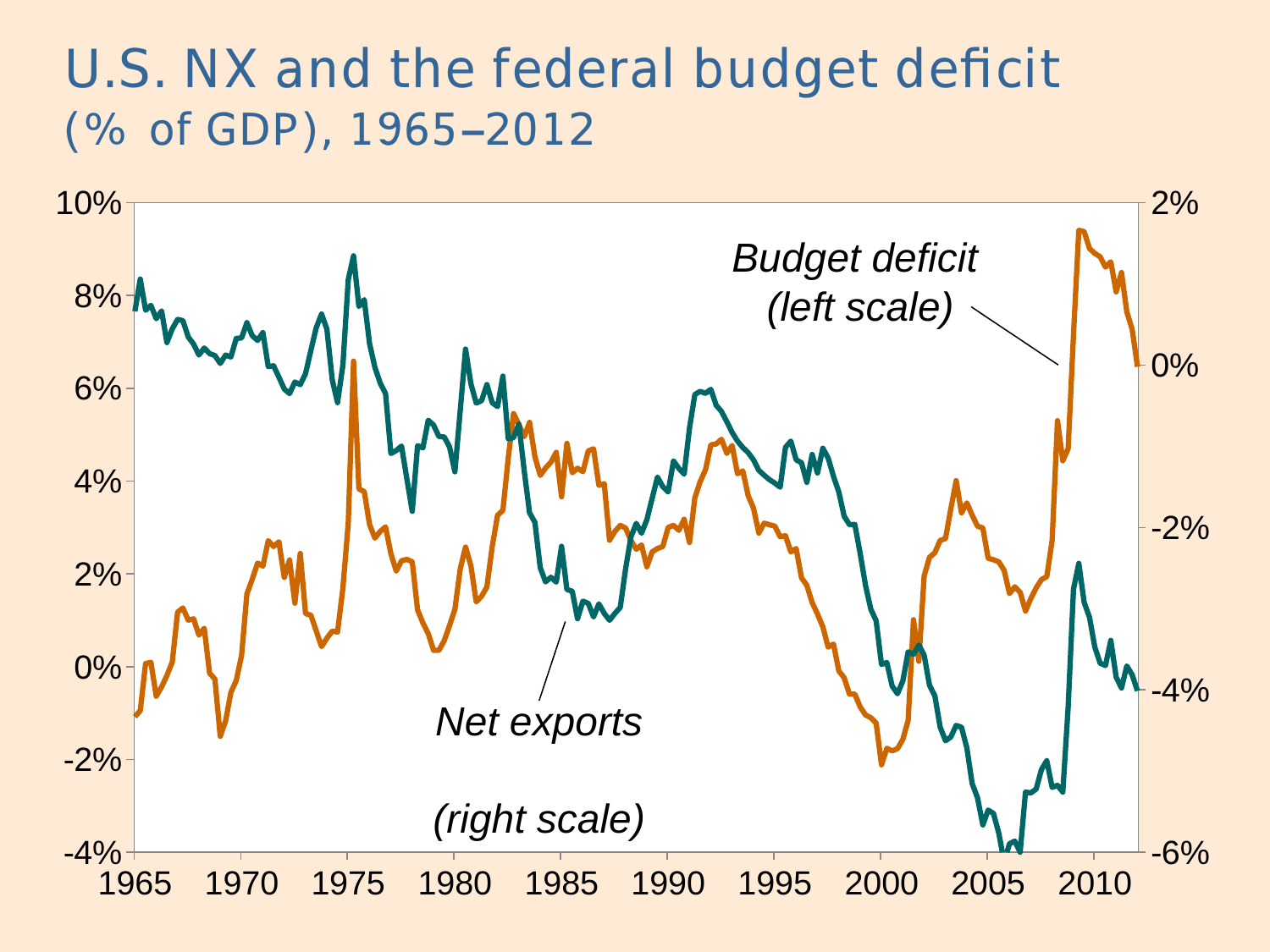

# U.S. NX and the federal budget deficit (% of GDP), 1965–2012

### Chart

| Category |  |  |
|---|---|---|
| 23743 | -0.0107805088400173 | 0.00661204542187724 |
| 23833 | -0.00946194040389776 | 0.0105917243327214 |
| 23924 | 0.000689464975179261 | 0.00675675675675676 |
| 24016 | 0.000936454849498332 | 0.00735785953177257 |
| 24108 | -0.00635703165542294 | 0.00570835495588999 |
| 24198 | -0.00435953327349661 | 0.00666752147711245 |
| 24289 | -0.00189131257092422 | 0.00277392510402219 |
| 24381 | 0.000991448754492481 | 0.00446151939521626 |
| 24473 | 0.0117388114453412 | 0.00562484715089264 |
| 24563 | 0.0126474522680287 | 0.00547245530828165 |
| 24654 | 0.0100358422939068 | 0.0034647550776583 |
| 24746 | 0.010320159493374 | 0.0025800398733435 |
| 24838 | 0.00681973175721755 | 0.00125028415548988 |
| 24929 | 0.00829554252848136 | 0.00210153744054861 |
| 25020 | -0.00141411943870337 | 0.00141411943870336 |
| 25112 | -0.00267036957914975 | 0.00117496261482589 |
| 25204 | -0.0149859506712457 | 0.000208138203767301 |
| 25294 | -0.0116791312365536 | 0.0012293822354267 |
| 25385 | -0.00552042557462612 | 0.00100371374084111 |
| 25477 | -0.00298656047784968 | 0.00328521652563464 |
| 25569 | 0.0024579687346377 | 0.00334283747910726 |
| 25659 | 0.0156809602168232 | 0.00522698673894105 |
| 25750 | 0.018848167539267 | 0.00361732508329367 |
| 25842 | 0.022323548969317 | 0.00303980241284316 |
| 25934 | 0.0216738002003461 | 0.00400692104544213 |
| 26024 | 0.0271719699678227 | -0.000178762960314623 |
| 26115 | 0.0258976384865245 | -8.77886050390659e-05 |
| 26207 | 0.0269237450060796 | -0.00147646343581727 |
| 26299 | 0.0192420804974372 | -0.00294092933366944 |
| 26390 | 0.0230091383812011 | -0.00350848563968668 |
| 26481 | 0.0136876650924518 | -0.00208116545265349 |
| 26573 | 0.0244054096067154 | -0.00240945126690502 |
| 26665 | 0.011459815744139 | -0.00104861059096697 |
| 26755 | 0.0110827561064528 | 0.001822821728035 |
| 26846 | 0.0076939670669447 | 0.00460199899331272 |
| 26938 | 0.00433021371699957 | 0.00628579410532197 |
| 27030 | 0.00615278257863807 | 0.0044244728655375 |
| 27120 | 0.00767780172413792 | -0.00181842672413793 |
| 27211 | 0.00746515161524741 | -0.00462443020413556 |
| 27303 | 0.0169371458011334 | 0.0 |
| 27395 | 0.0309035300114694 | 0.0105135720657576 |
| 27485 | 0.0658566978193147 | 0.0134579439252336 |
| 27576 | 0.0383180943214629 | 0.00721847930702599 |
| 27668 | 0.0377501604527685 | 0.00805181165762297 |
| 27760 | 0.0306450702635589 | 0.0026525198938992 |
| 27851 | 0.0277131138454717 | -0.000277131138454717 |
| 27942 | 0.0291668933993579 | -0.0022310496816673 |
| 28034 | 0.030140620854338 | -0.00350225524011674 |
| 28126 | 0.0243487232396182 | -0.0108847046685582 |
| 28216 | 0.0205964492319968 | -0.0105226411330541 |
| 28307 | 0.0228460793804453 | -0.00997095837366893 |
| 28399 | 0.0231191965131704 | -0.0140231191965132 |
| 28491 | 0.0226141175375739 | -0.0180075380391792 |
| 28581 | 0.0122653536730118 | -0.0099353760935508 |
| 28672 | 0.00942103460089072 | -0.0101918465227818 |
| 28764 | 0.00711920529801324 | -0.00678807947019868 |
| 28856 | 0.00353184752161734 | -0.00738846263142938 |
| 28946 | 0.00352279924002535 | -0.00878720709309689 |
| 29037 | 0.00561603261914835 | -0.00884717467400085 |
| 29129 | 0.00887418214634881 | -0.0100774610814469 |
| 29221 | 0.012371058331192 | -0.0131419551411475 |
| 29312 | 0.0211143695014663 | -0.00557184750733138 |
| 29403 | 0.0257791181961798 | 0.00197472353870458 |
| 29495 | 0.0217473330360512 | -0.00229821973724831 |
| 29587 | 0.0139608048764502 | -0.00468637346791637 |
| 29677 | 0.0151736212430697 | -0.00437700612780858 |
| 29768 | 0.0171860245514637 | -0.00239219389361032 |
| 29860 | 0.0259492284095533 | -0.00463267286443172 |
| 29952 | 0.032622688310465 | -0.00511790009105467 |
| 30042 | 0.0337251997901817 | -0.00135764756703385 |
| 30133 | 0.0449548008795504 | -0.0090703640361593 |
| 30225 | 0.0545509433962264 | -0.00893584905660378 |
| 30317 | 0.0521739130434783 | -0.00727595385980479 |
| 30407 | 0.0495950835678594 | -0.0130377347653782 |
| 30498 | 0.0526609238660757 | -0.0181762426472638 |
| 30590 | 0.0452536536427971 | -0.0193595618340067 |
| 30682 | 0.0412354887849976 | -0.0249514104113043 |
| 30773 | 0.042828251798377 | -0.0267004582341346 |
| 30864 | 0.0440643863179074 | -0.0261317907444668 |
| 30956 | 0.0462072384729797 | -0.0267228557263262 |
| 31048 | 0.0366268337705236 | -0.0223209948508695 |
| 31138 | 0.0481356419282995 | -0.0276360849677898 |
| 31229 | 0.0418007185966231 | -0.0278514900312331 |
| 31321 | 0.0427674994790099 | -0.031236251649802 |
| 31413 | 0.0420317634173056 | -0.029070828769624 |
| 31503 | 0.0465047929101103 | -0.029345270392476 |
| 31594 | 0.0469574510720727 | -0.0310155188920802 |
| 31686 | 0.0390905289107037 | -0.0294059384148086 |
| 31778 | 0.0394482878271996 | -0.0305783869358721 |
| 31868 | 0.0272686538502571 | -0.0314293639447799 |
| 31959 | 0.0291741001154371 | -0.0305803337181236 |
| 32051 | 0.0304519669881837 | -0.0298376031619258 |
| 32143 | 0.0298872408357919 | -0.0251384229883199 |
| 32234 | 0.0272369695412409 | -0.021188701994347 |
| 32325 | 0.0252975033055923 | -0.0194835498172202 |
| 32417 | 0.026242620453247 | -0.0207008188916397 |
| 32509 | 0.0215286457847508 | -0.0190474413745499 |
| 32599 | 0.0247359542320669 | -0.0164111779375092 |
| 32690 | 0.0254658497352202 | -0.0137902365847928 |
| 32782 | 0.0259060859594747 | -0.0149775158105953 |
| 32874 | 0.0300099858096389 | -0.015626916136718 |
| 32964 | 0.0304791803222134 | -0.0117983923827923 |
| 33055 | 0.0293986941510272 | -0.0127166444467234 |
| 33147 | 0.0317824153267191 | -0.0134279849469723 |
| 33239 | 0.026767797013707 | -0.00775483827080711 |
| 33329 | 0.0364139550486414 | -0.00362294532036229 |
| 33420 | 0.0398760296335582 | -0.00323184778825596 |
| 33512 | 0.0424620434961018 | -0.00347968814115716 |
| 33604 | 0.0478136559678227 | -0.00298835349798892 |
| 33695 | 0.0480048290761215 | -0.00494027195323421 |
| 33786 | 0.0490163857458097 | -0.00571231826220323 |
| 33878 | 0.0459837378341752 | -0.00697609954416656 |
| 33970 | 0.0476888990755596 | -0.00829704331881733 |
| 34060 | 0.0415842481163272 | -0.00936174067978317 |
| 34151 | 0.0421930834442235 | -0.0101520565764095 |
| 34243 | 0.0368810355455106 | -0.0107722563033843 |
| 34335 | 0.034180125211457 | -0.0116680884287842 |
| 34425 | 0.0288034297233224 | -0.0129608335817611 |
| 34516 | 0.0309318825541939 | -0.0135589893154603 |
| 34608 | 0.0305869043348694 | -0.0141138489556028 |
| 34700 | 0.030296810213884 | -0.0145326162814565 |
| 34790 | 0.0280323010413551 | -0.0150357540988064 |
| 34881 | 0.0282187185508219 | -0.0101174102650117 |
| 34973 | 0.0247530659595625 | -0.00936029168047729 |
| 35065 | 0.0254510224922102 | -0.0116650519755963 |
| 35156 | 0.0191666666666667 | -0.012025641025641 |
| 35247 | 0.0175225208103691 | -0.0144437264814322 |
| 35339 | 0.0138102954007229 | -0.0110058581577963 |
| 35431 | 0.0113555364384909 | -0.0132849944697063 |
| 35521 | 0.00857819447129325 | -0.0102334235453315 |
| 35612 | 0.00422121547224105 | -0.0114388993923828 |
| 35704 | 0.00487908108680062 | -0.0136966975087294 |
| 35796 | -0.000918540566937201 | -0.0156384438295003 |
| 35886 | -0.00237969328397674 | -0.0186006943646104 |
| 35977 | -0.00591147481689121 | -0.0196559363414414 |
| 36069 | -0.00591525893104404 | -0.0196178343949045 |
| 36161 | -0.00864613164855824 | -0.0231729444942396 |
| 36251 | -0.0103862698052439 | -0.0271167023323174 |
| 36342 | -0.0110046676803011 | -0.030079424992823 |
| 36434 | -0.012136099170457 | -0.0314851629422234 |
| 36526 | -0.0211339409856326 | -0.0368608064266955 |
| 36617 | -0.0175895307113206 | -0.0366264285211728 |
| 36708 | -0.0181482405789867 | -0.039520838532568 |
| 36800 | -0.0176508914292484 | -0.0404746391833995 |
| 36892 | -0.0156811049571573 | -0.0388977973654957 |
| 36982 | -0.0115519400464019 | -0.0353159309990001 |
| 37073 | 0.0101308077475449 | -0.0356130885378256 |
| 37165 | 0.00115683836076004 | -0.0344930637899953 |
| 37257 | 0.0195643270119158 | -0.0357091830417099 |
| 37347 | 0.02356181439176 | -0.03943632745074 |
| 37438 | 0.0245661904183448 | -0.0407225020323874 |
| 37530 | 0.0272223202593133 | -0.044571789465863 |
| 37622 | 0.0276098976798869 | -0.0462553042967099 |
| 37712 | 0.0340549965490937 | -0.0457971593592212 |
| 37803 | 0.040106262938579 | -0.0443798811205587 |
| 37895 | 0.0331587062410204 | -0.0445999929915548 |
| 37987 | 0.0353066031630989 | -0.0471358682991225 |
| 38078 | 0.0326790162289912 | -0.0515264093038281 |
| 38169 | 0.0302941447517238 | -0.0532744652865628 |
| 38261 | 0.0298996197593184 | -0.0566236936959229 |
| 38353 | 0.0233703829539387 | -0.0547978449740329 |
| 38443 | 0.023048 | -0.055216 |
| 38534 | 0.0225790738965794 | -0.0576654148924469 |
| 38626 | 0.0207496860805804 | -0.0611794068860744 |
| 38718 | 0.015750604039084 | -0.0589450970261522 |
| 38808 | 0.0172087859329052 | -0.0586178959371062 |
| 38899 | 0.0160428205586326 | -0.0599800488356858 |
| 38991 | 0.011999234404676 | -0.0525831480690802 |
| 39083 | 0.0146527601119308 | -0.0526874295889814 |
| 39173 | 0.0169924446225173 | -0.0522079445938985 |
| 39264 | 0.0187665472667809 | -0.0497939998017868 |
| 39356 | 0.019413184407712 | -0.0487118682120506 |
| 39448 | 0.027238526261218 | -0.0520040073140487 |
| 39539 | 0.0530262564600603 | -0.0517567895667858 |
| 39630 | 0.0443901049662733 | -0.0525803919389237 |
| 39722 | 0.0469900651199784 | -0.0421611027077696 |
| 39814 | 0.0715360199226988 | -0.0276024385152983 |
| 39904 | 0.094044362318736 | -0.0244187641203687 |
| 39995 | 0.0937753672641069 | -0.0292159046011278 |
| 40087 | 0.0901088916336585 | -0.0310632196146911 |
| 40179 | 0.0890747238739591 | -0.0347249945720309 |
| 40269 | 0.0883340936424336 | -0.0367160176391711 |
| 40360 | 0.0861113963917702 | -0.0369929136284276 |
| 40452 | 0.0872450016943409 | -0.0339003727549983 |
| 40544 | 0.0807853212983764 | -0.0384253218364519 |
| 40634 | 0.0849541724395183 | -0.0397727272727273 |
| 40725 | 0.0764821001443058 | -0.0370516799441227 |
| 40817 | 0.0727182526730812 | -0.0381411804639868 |
| 40909 | 0.0646369871877831 | -0.0401255338423709 |
Budget deficit
(left scale)

Net exports
(right scale)